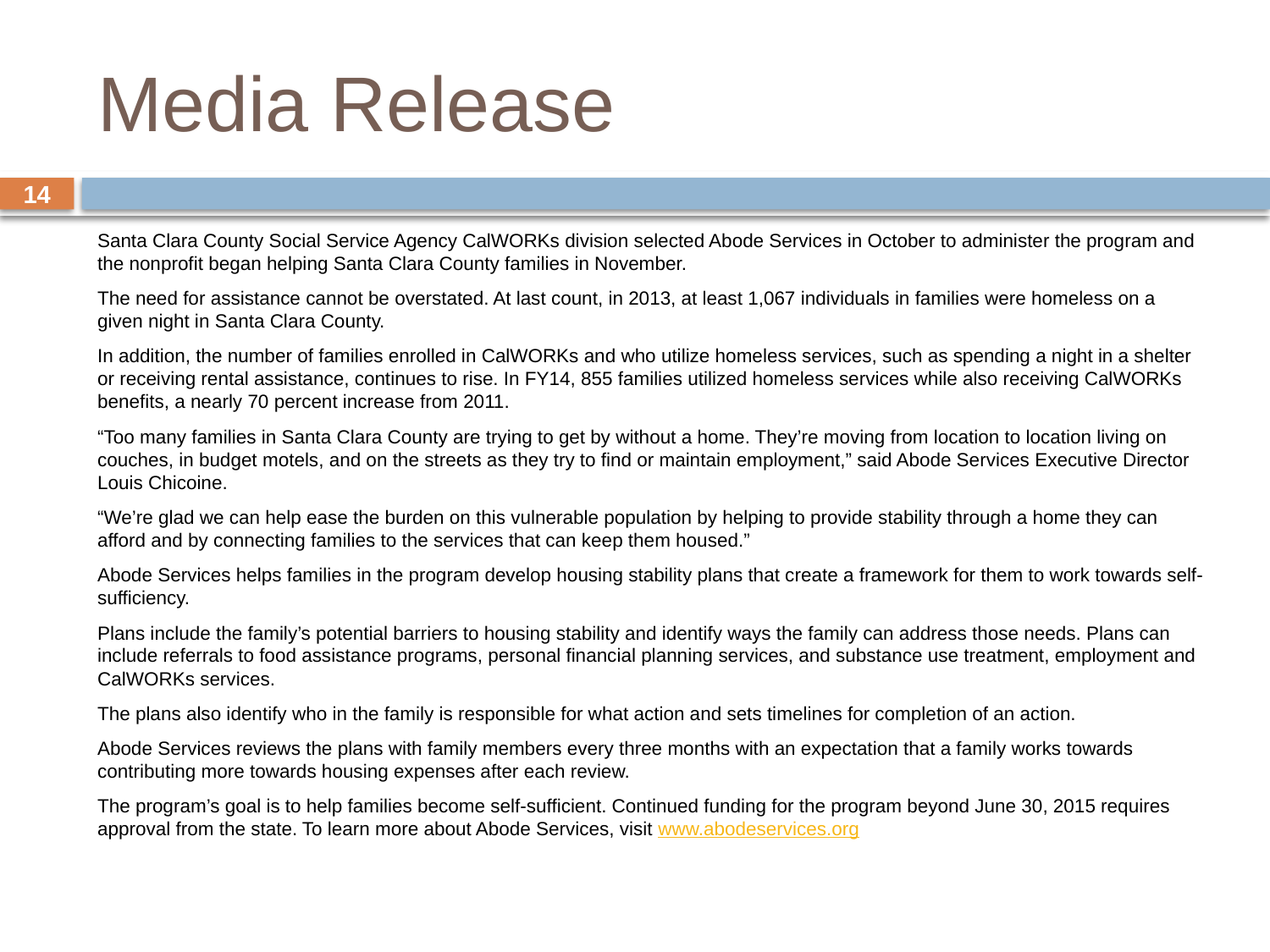

# Media Release
14
Santa Clara County Social Service Agency CalWORKs division selected Abode Services in October to administer the program and the nonprofit began helping Santa Clara County families in November.
The need for assistance cannot be overstated. At last count, in 2013, at least 1,067 individuals in families were homeless on a given night in Santa Clara County.
In addition, the number of families enrolled in CalWORKs and who utilize homeless services, such as spending a night in a shelter or receiving rental assistance, continues to rise. In FY14, 855 families utilized homeless services while also receiving CalWORKs benefits, a nearly 70 percent increase from 2011.
“Too many families in Santa Clara County are trying to get by without a home. They’re moving from location to location living on couches, in budget motels, and on the streets as they try to find or maintain employment,” said Abode Services Executive Director Louis Chicoine.
“We’re glad we can help ease the burden on this vulnerable population by helping to provide stability through a home they can afford and by connecting families to the services that can keep them housed.”
Abode Services helps families in the program develop housing stability plans that create a framework for them to work towards self-sufficiency.
Plans include the family’s potential barriers to housing stability and identify ways the family can address those needs. Plans can include referrals to food assistance programs, personal financial planning services, and substance use treatment, employment and CalWORKs services.
The plans also identify who in the family is responsible for what action and sets timelines for completion of an action.
Abode Services reviews the plans with family members every three months with an expectation that a family works towards contributing more towards housing expenses after each review.
The program’s goal is to help families become self-sufficient. Continued funding for the program beyond June 30, 2015 requires approval from the state. To learn more about Abode Services, visit www.abodeservices.org